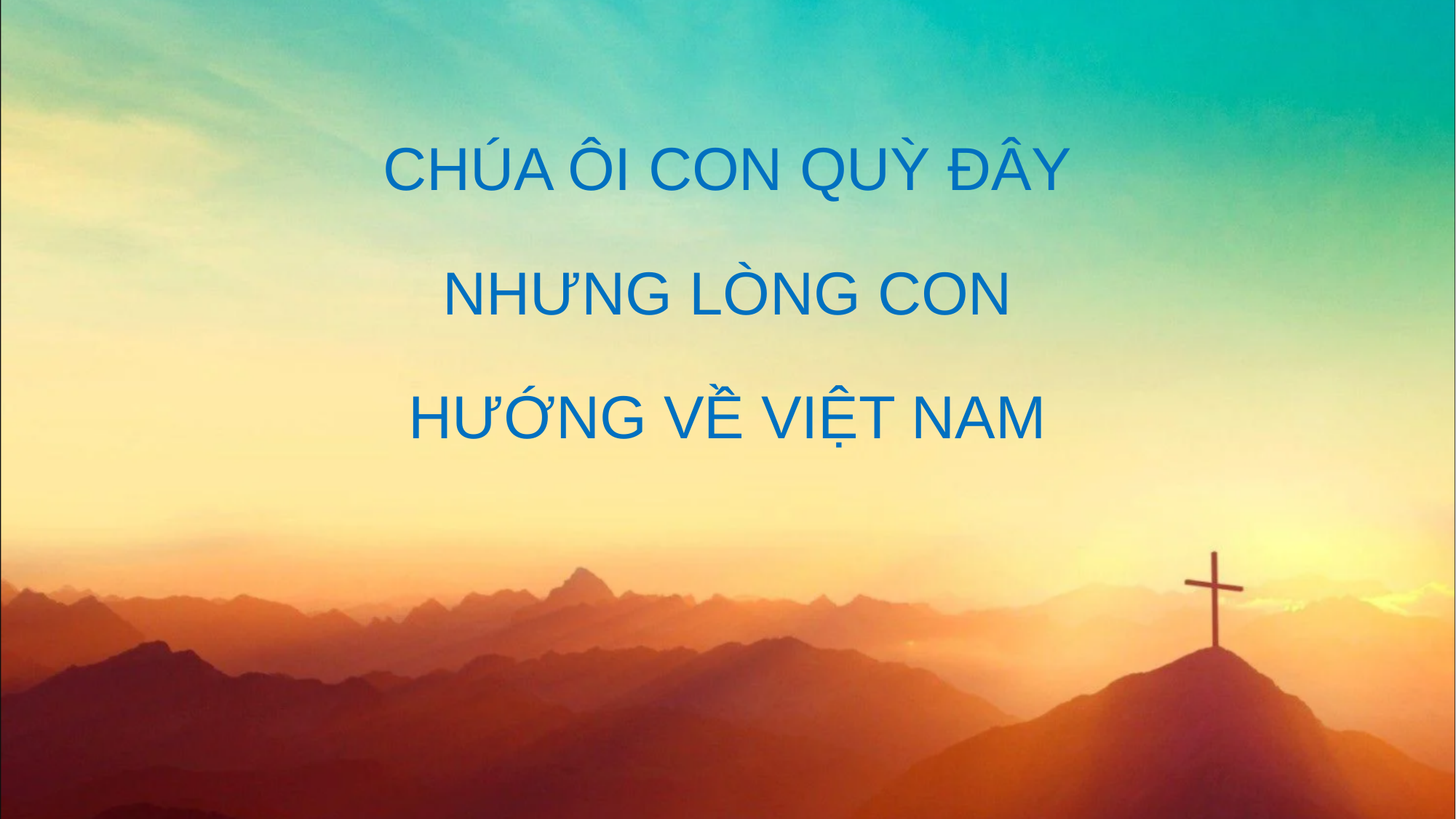

CHÚA ÔI CON QUỲ ĐÂY
NHƯNG LÒNG CON
HƯỚNG VỀ VIỆT NAM